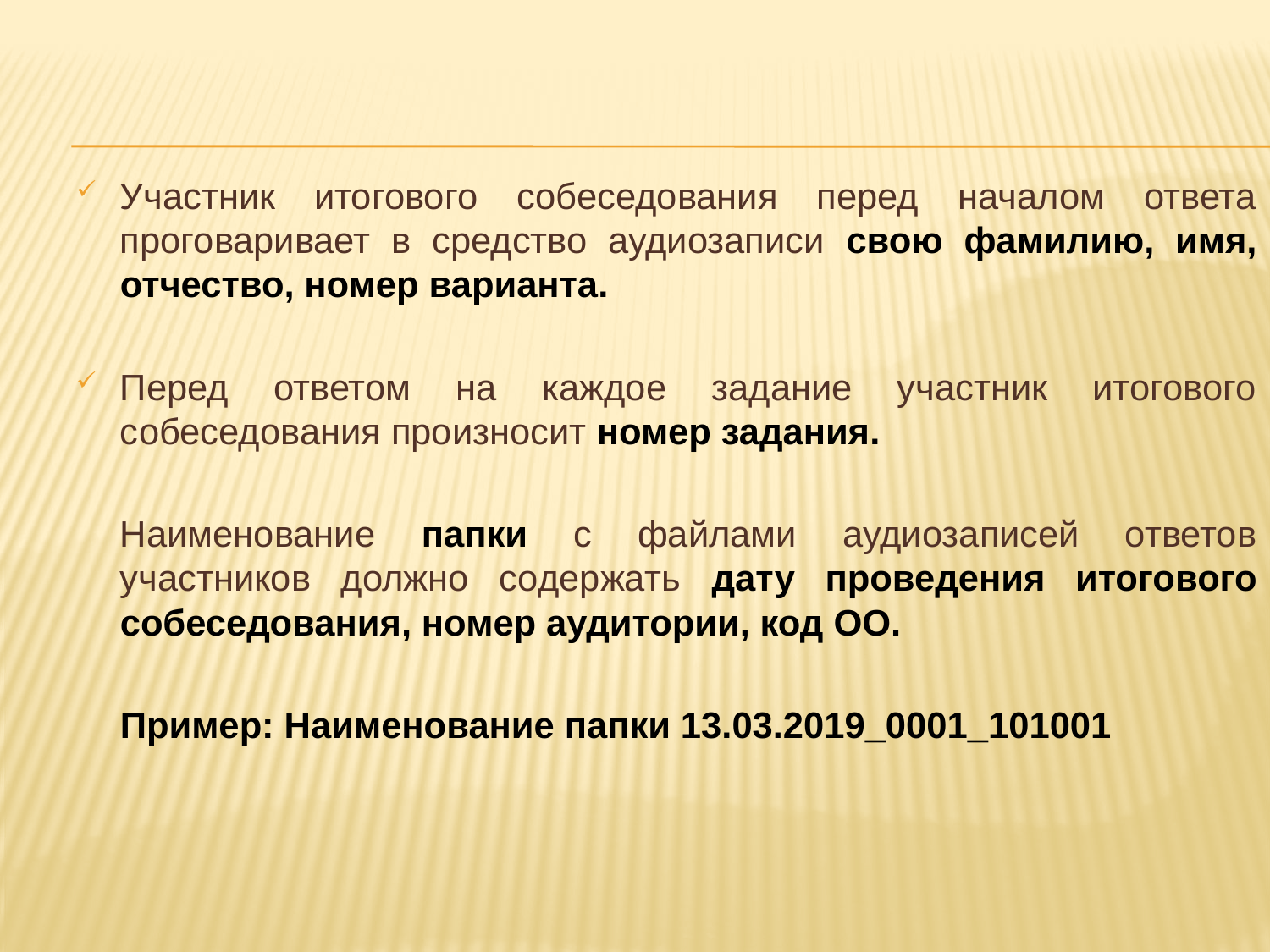

Участник итогового собеседования перед началом ответа проговаривает в средство аудиозаписи свою фамилию, имя, отчество, номер варианта.

Перед ответом на каждое задание участник итогового собеседования произносит номер задания.

	Наименование папки с файлами аудиозаписей ответов участников должно содержать дату проведения итогового собеседования, номер аудитории, код ОО.

	Пример: Наименование папки 13.03.2019_0001_101001